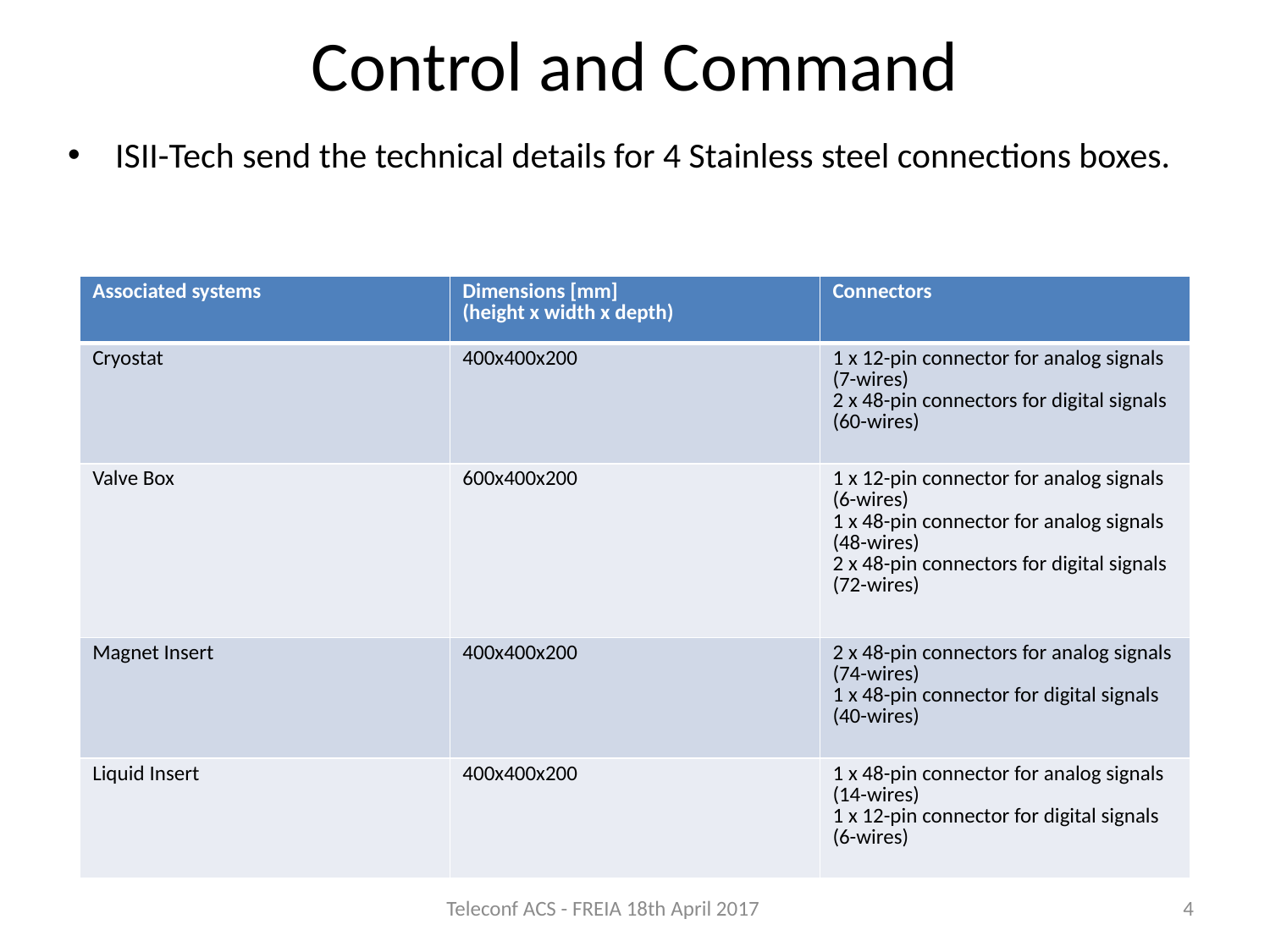

# Control and Command
ISII-Tech send the technical details for 4 Stainless steel connections boxes.
| Associated systems | Dimensions [mm] (height x width x depth) | Connectors |
| --- | --- | --- |
| Cryostat | 400x400x200 | 1 x 12-pin connector for analog signals (7-wires) 2 x 48-pin connectors for digital signals (60-wires) |
| Valve Box | 600x400x200 | 1 x 12-pin connector for analog signals (6-wires) 1 x 48-pin connector for analog signals (48-wires) 2 x 48-pin connectors for digital signals (72-wires) |
| Magnet Insert | 400x400x200 | 2 x 48-pin connectors for analog signals (74-wires) 1 x 48-pin connector for digital signals (40-wires) |
| Liquid Insert | 400x400x200 | 1 x 48-pin connector for analog signals (14-wires) 1 x 12-pin connector for digital signals (6-wires) |
Teleconf ACS - FREIA 18th April 2017
4